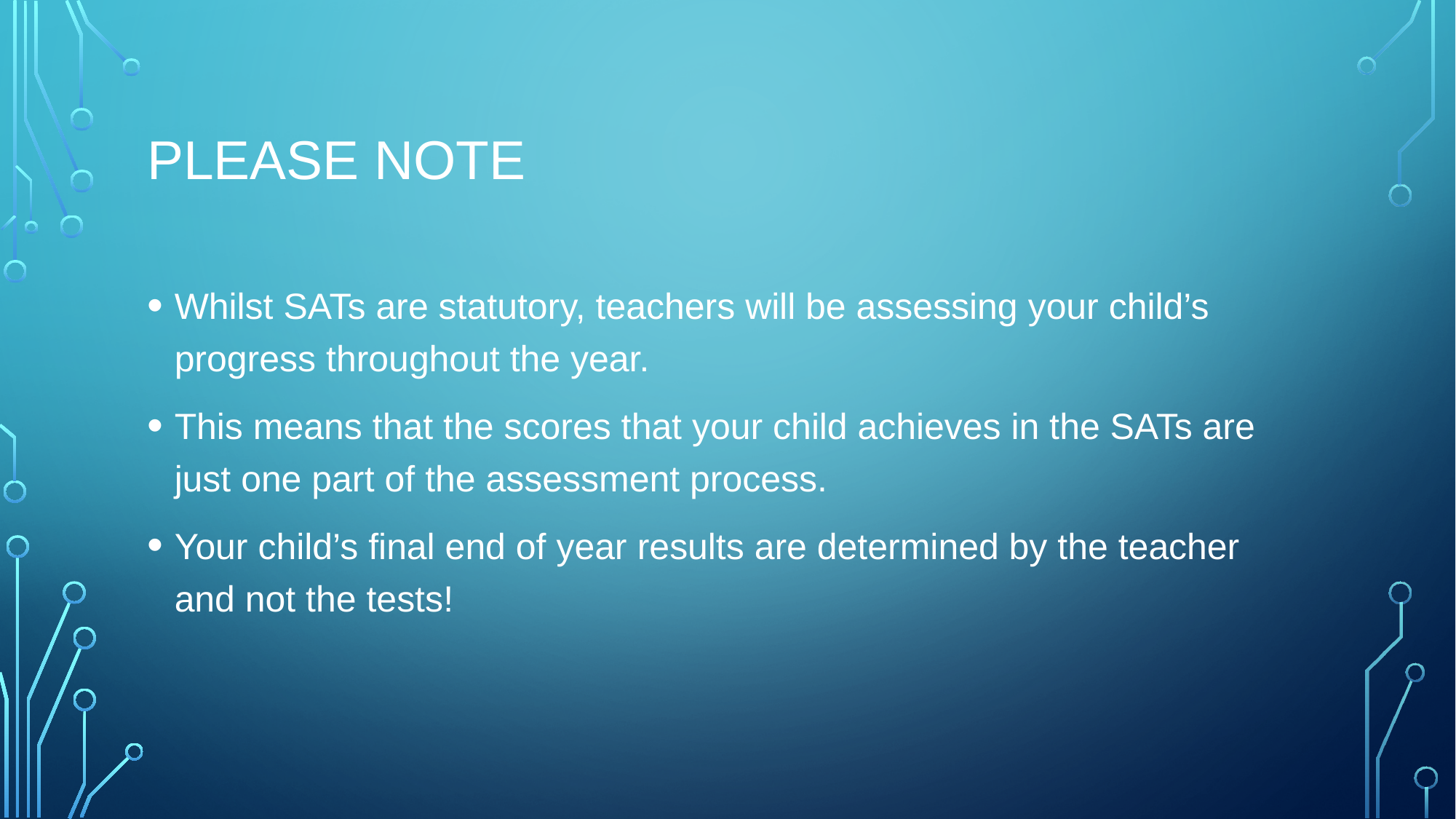

# Please note
Whilst SATs are statutory, teachers will be assessing your child’s progress throughout the year.
This means that the scores that your child achieves in the SATs are just one part of the assessment process.
Your child’s final end of year results are determined by the teacher and not the tests!